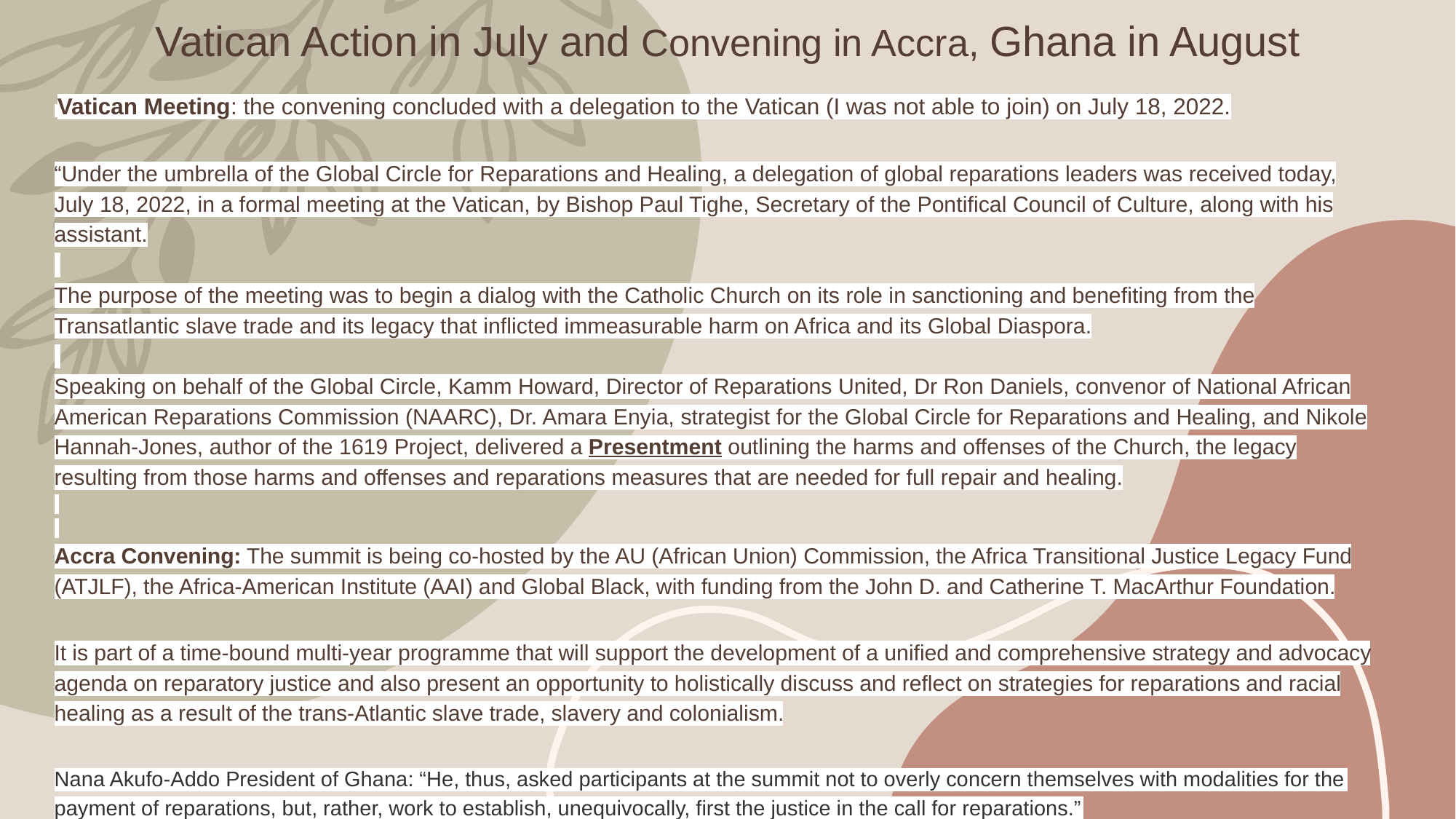

# Vatican Action in July and Convening in Accra, Ghana in August
 Vatican Meeting: the convening concluded with a delegation to the Vatican (I was not able to join) on July 18, 2022.
“Under the umbrella of the Global Circle for Reparations and Healing, a delegation of global reparations leaders was received today, July 18, 2022, in a formal meeting at the Vatican, by Bishop Paul Tighe, Secretary of the Pontifical Council of Culture, along with his assistant.

The purpose of the meeting was to begin a dialog with the Catholic Church on its role in sanctioning and benefiting from the Transatlantic slave trade and its legacy that inflicted immeasurable harm on Africa and its Global Diaspora.

Speaking on behalf of the Global Circle, Kamm Howard, Director of Reparations United, Dr Ron Daniels, convenor of National African American Reparations Commission (NAARC), Dr. Amara Enyia, strategist for the Global Circle for Reparations and Healing, and Nikole Hannah-Jones, author of the 1619 Project, delivered a Presentment outlining the harms and offenses of the Church, the legacy resulting from those harms and offenses and reparations measures that are needed for full repair and healing.

Accra Convening: The summit is being co-hosted by the AU (African Union) Commission, the Africa Transitional Justice Legacy Fund (ATJLF), the Africa-American Institute (AAI) and Global Black, with funding from the John D. and Catherine T. MacArthur Foundation.
It is part of a time-bound multi-year programme that will support the development of a unified and comprehensive strategy and advocacy agenda on reparatory justice and also present an opportunity to holistically discuss and reflect on strategies for reparations and racial healing as a result of the trans-Atlantic slave trade, slavery and colonialism.
Nana Akufo-Addo President of Ghana: “He, thus, asked participants at the summit not to overly concern themselves with modalities for the payment of reparations, but, rather, work to establish, unequivocally, first the justice in the call for reparations.”